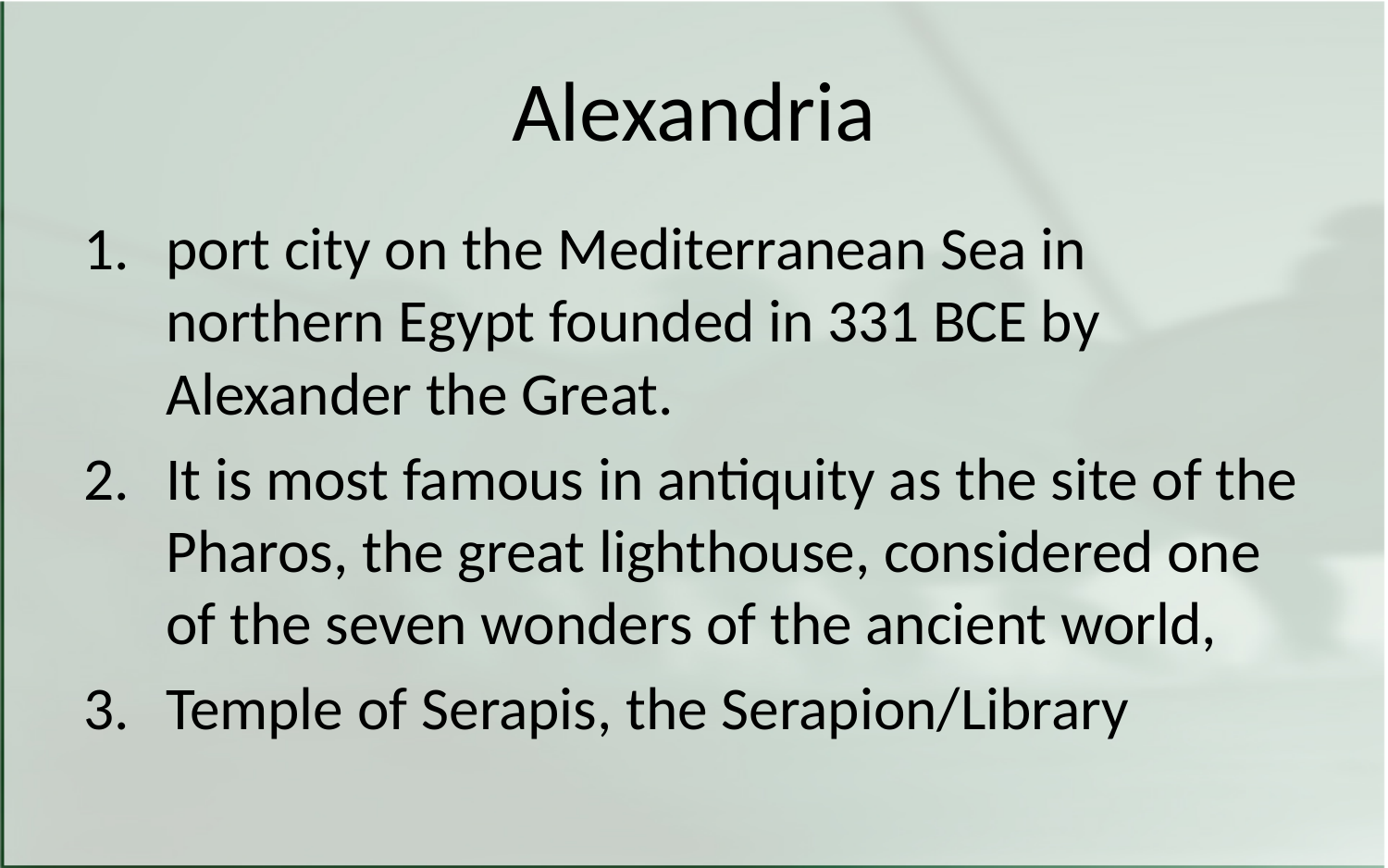

# Alexandria
port city on the Mediterranean Sea in northern Egypt founded in 331 BCE by Alexander the Great.
It is most famous in antiquity as the site of the Pharos, the great lighthouse, considered one of the seven wonders of the ancient world,
Temple of Serapis, the Serapion/Library